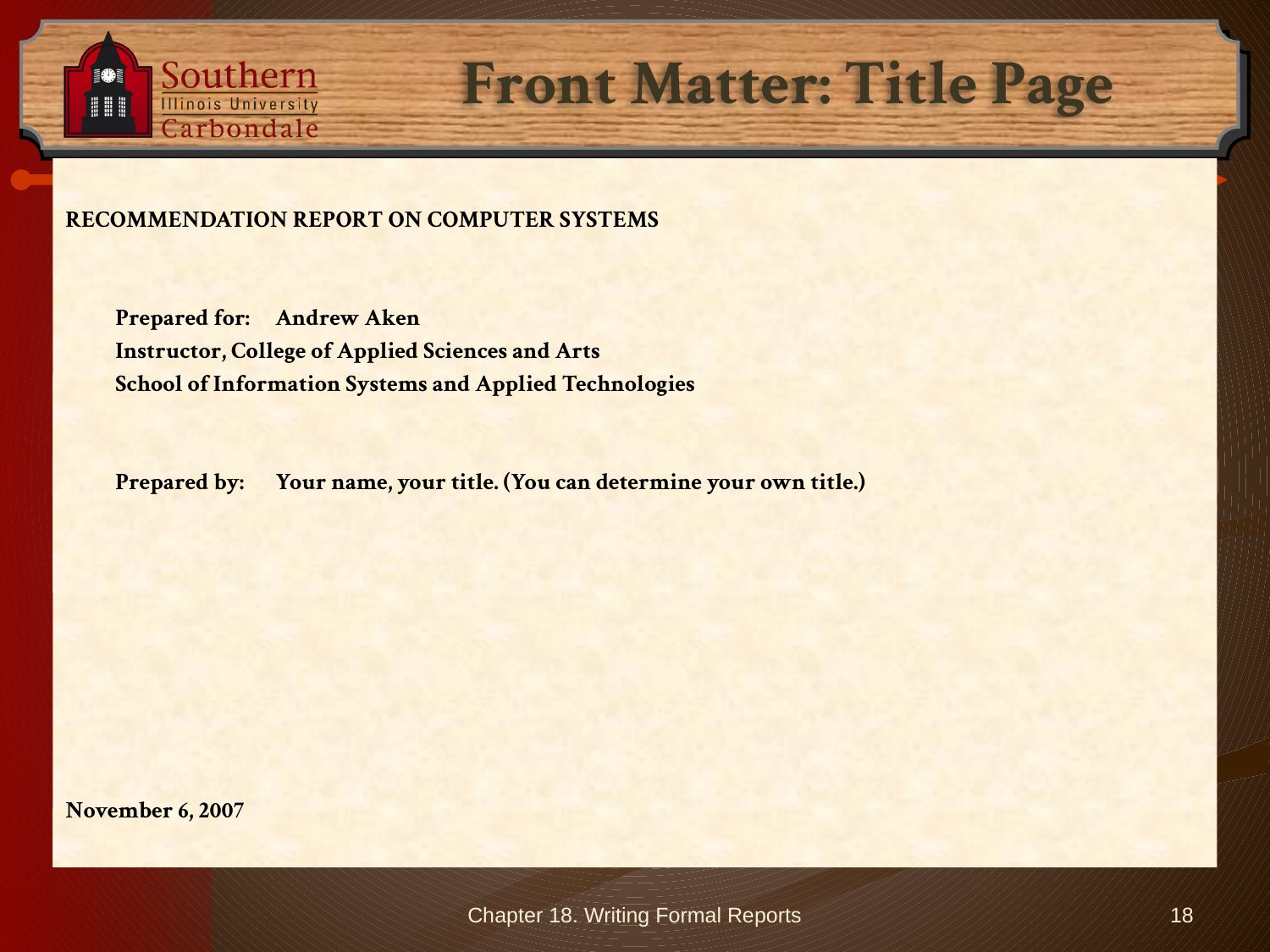

# Front Matter: Title Page

RECOMMENDATION REPORT ON COMPUTER SYSTEMS

		Prepared for:		Andrew Aken
				Instructor, College of Applied Sciences and Arts
				School of Information Systems and Applied Technologies

		Prepared by: 	Your name, your title. (You can determine your own title.)

November 6, 2007

Chapter 18. Writing Formal Reports
18